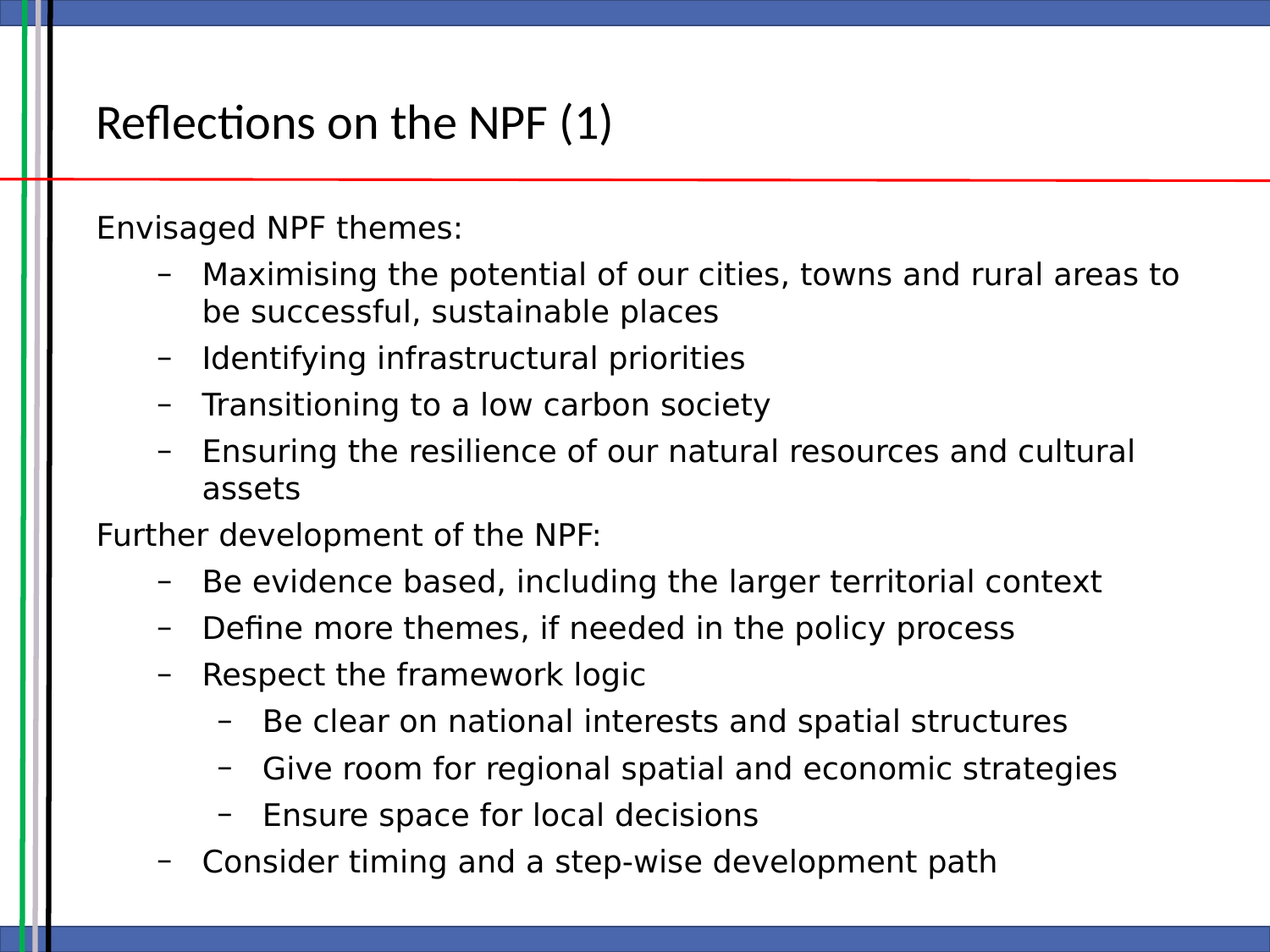

Reflections on the NPF (1)
Envisaged NPF themes:
Maximising the potential of our cities, towns and rural areas to be successful, sustainable places
Identifying infrastructural priorities
Transitioning to a low carbon society
Ensuring the resilience of our natural resources and cultural assets
Further development of the NPF:
Be evidence based, including the larger territorial context
Define more themes, if needed in the policy process
Respect the framework logic
Be clear on national interests and spatial structures
Give room for regional spatial and economic strategies
Ensure space for local decisions
Consider timing and a step-wise development path